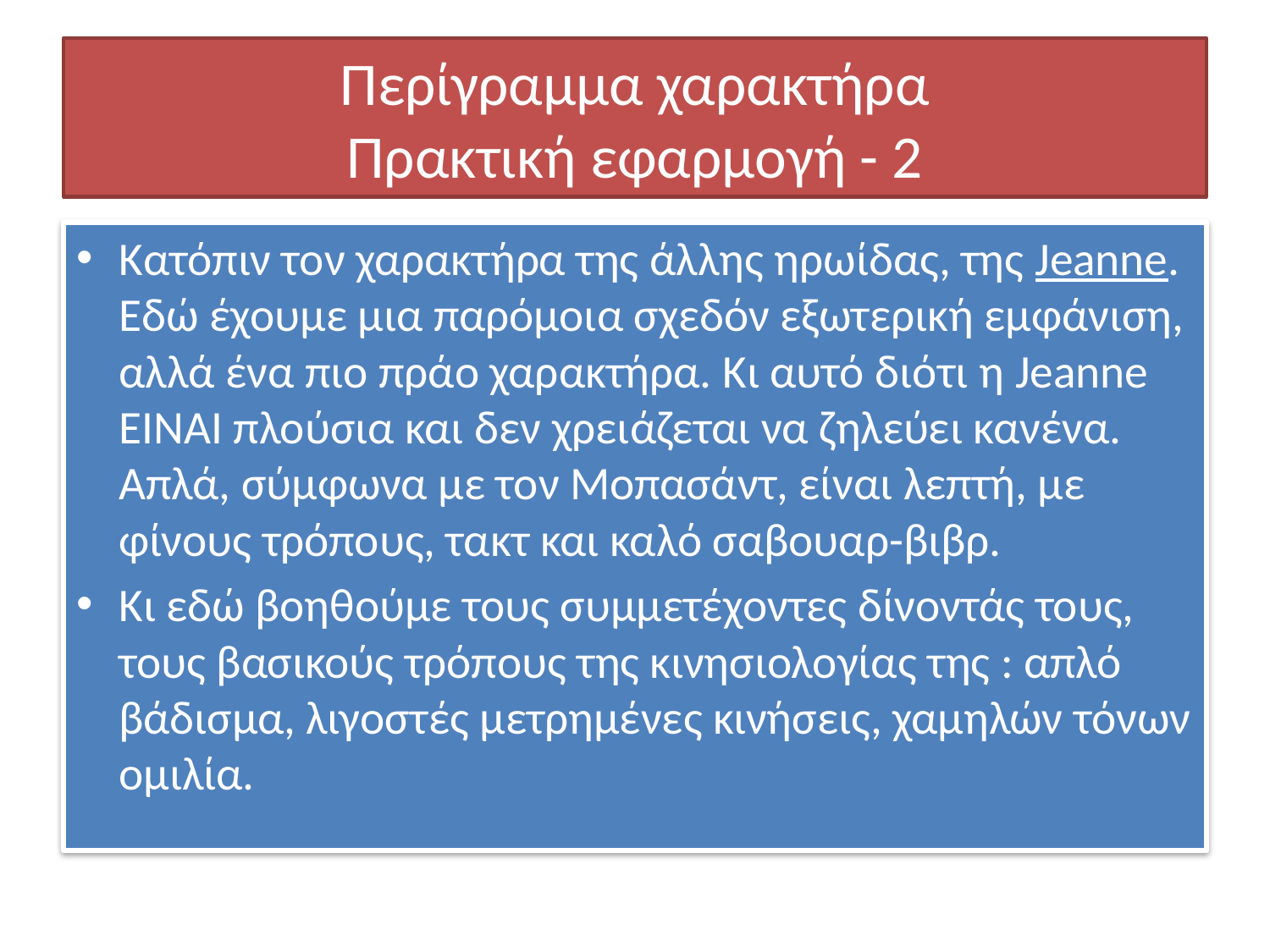

# Περίγραμμα χαρακτήρα Πρακτική εφαρμογή - 2
Κατόπιν τον χαρακτήρα της άλλης ηρωίδας, της Jeanne. Εδώ έχουμε μια παρόμοια σχεδόν εξωτερική εμφάνιση, αλλά ένα πιο πράο χαρακτήρα. Κι αυτό διότι η Jeanne ΕΙΝΑΙ πλούσια και δεν χρειάζεται να ζηλεύει κανένα. Απλά, σύμφωνα με τον Μοπασάντ, είναι λεπτή, με φίνους τρόπους, τακτ και καλό σαβουαρ-βιβρ.
Κι εδώ βοηθούμε τους συμμετέχοντες δίνοντάς τους, τους βασικούς τρόπους της κινησιολογίας της : απλό βάδισμα, λιγοστές μετρημένες κινήσεις, χαμηλών τόνων ομιλία.